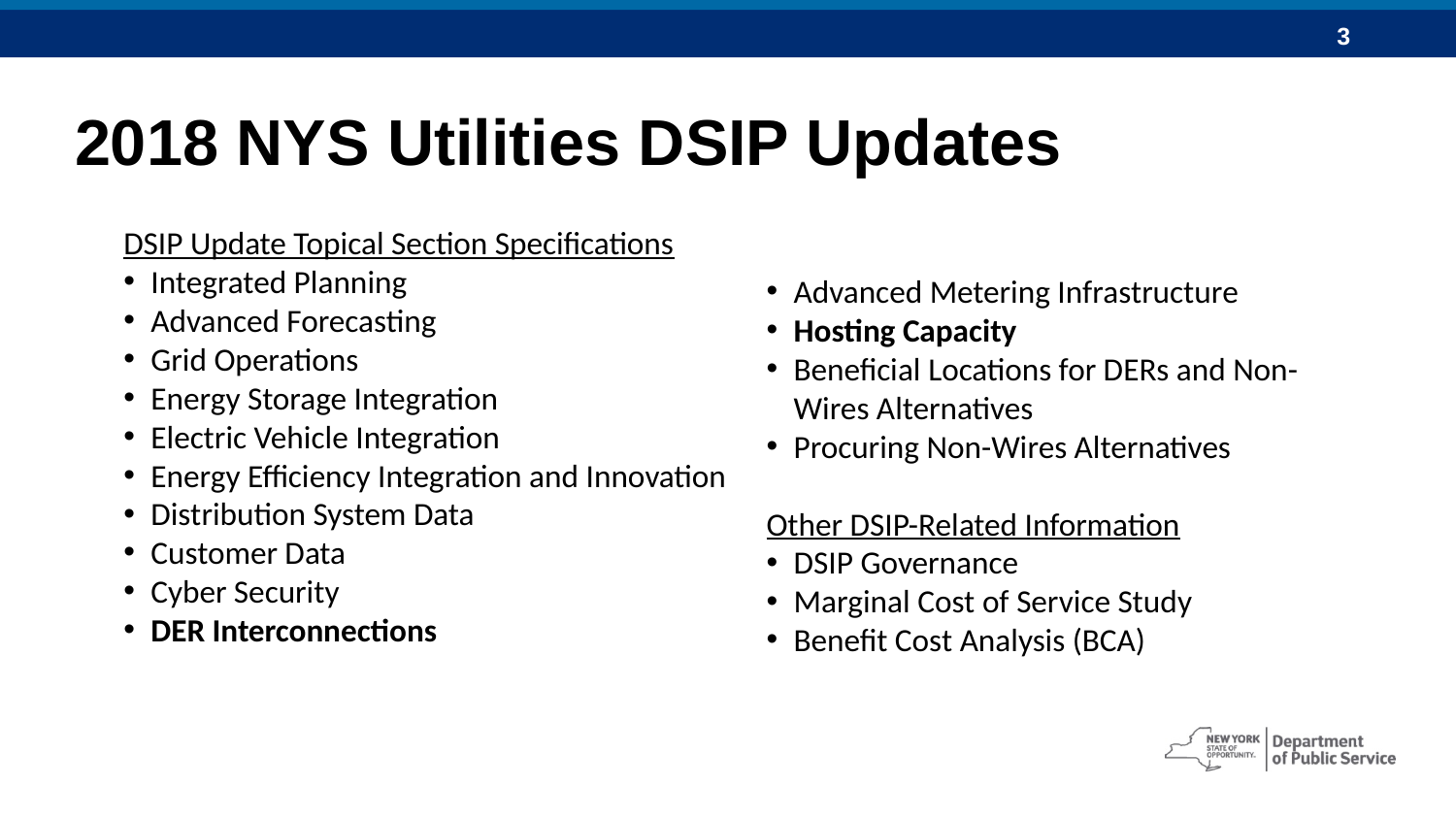

2018 NYS Utilities DSIP Updates
DSIP Update Topical Section Specifications
Integrated Planning
Advanced Forecasting
Grid Operations
Energy Storage Integration
Electric Vehicle Integration
Energy Efficiency Integration and Innovation
Distribution System Data
Customer Data
Cyber Security
DER Interconnections
Advanced Metering Infrastructure
Hosting Capacity
Beneficial Locations for DERs and Non-Wires Alternatives
Procuring Non-Wires Alternatives

Other DSIP-Related Information
DSIP Governance
Marginal Cost of Service Study
Benefit Cost Analysis (BCA)